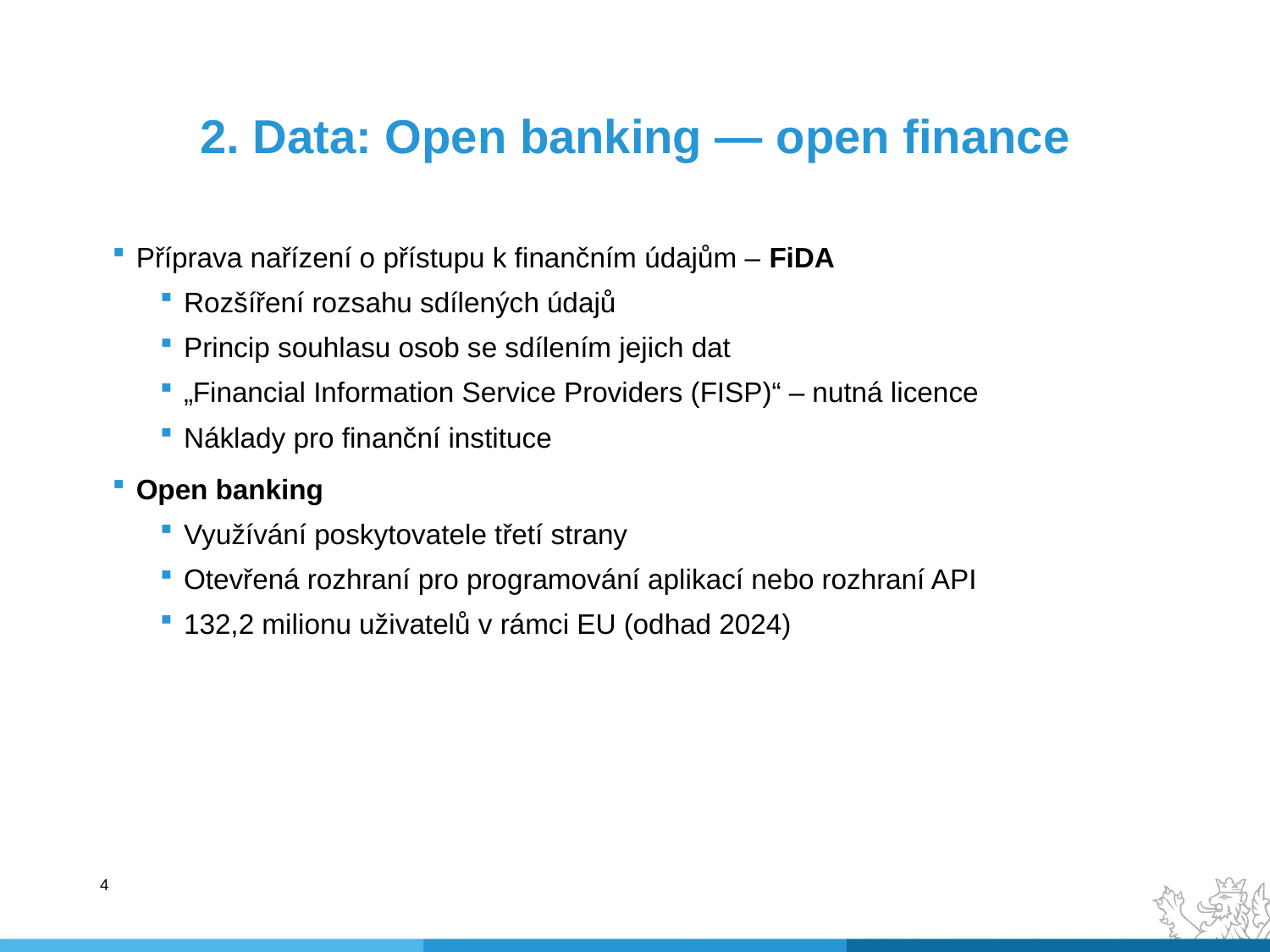

# 2. Data: Open banking — open finance
Příprava nařízení o přístupu k finančním údajům – FiDA
Rozšíření rozsahu sdílených údajů
Princip souhlasu osob se sdílením jejich dat
„Financial Information Service Providers (FISP)“ – nutná licence
Náklady pro finanční instituce
Open banking
Využívání poskytovatele třetí strany
Otevřená rozhraní pro programování aplikací nebo rozhraní API
132,2 milionu uživatelů v rámci EU (odhad 2024)

4